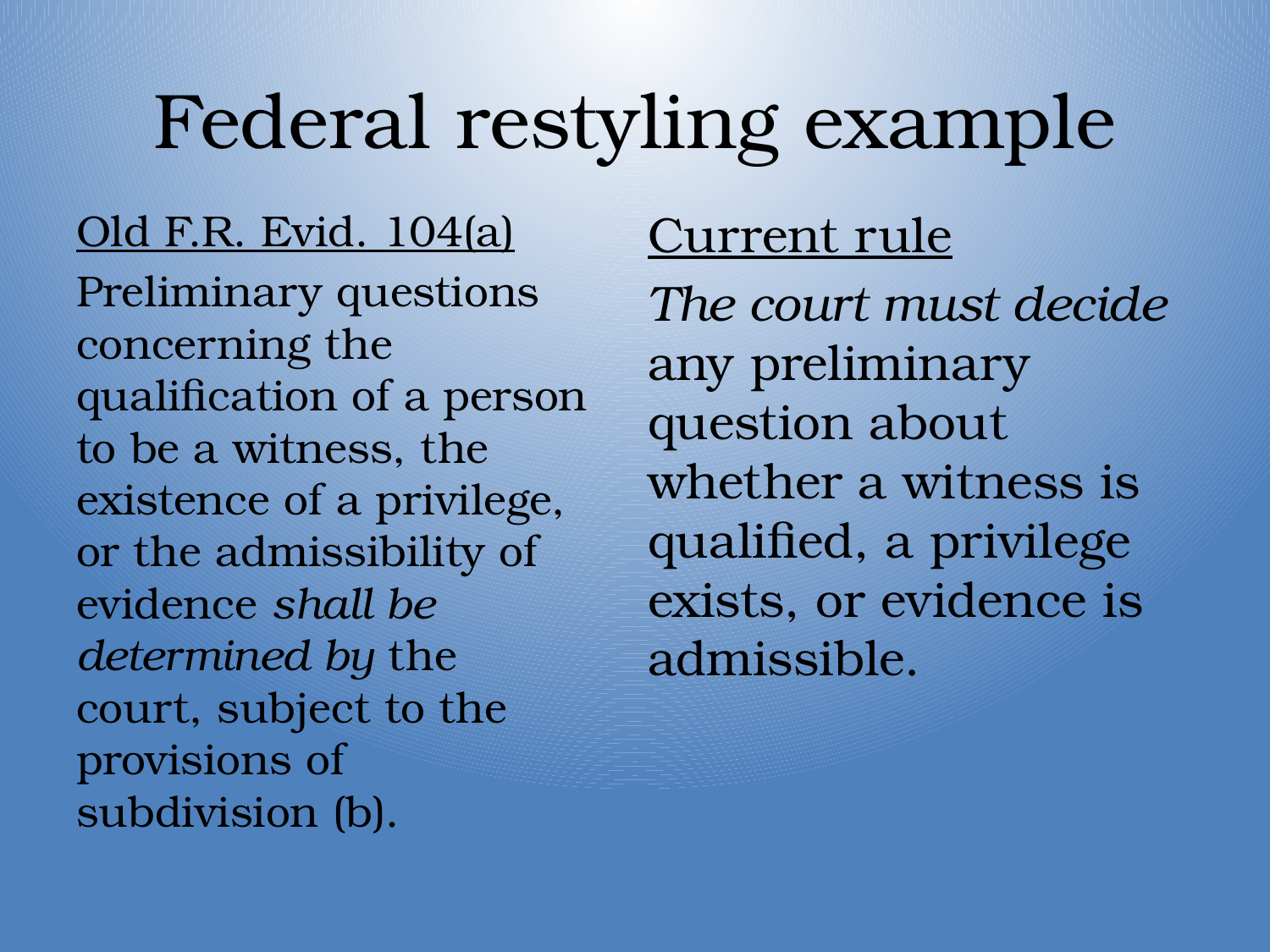

# Federal restyling example
Old F.R. Evid. 104(a)
Preliminary questions concerning the qualification of a person to be a witness, the existence of a privilege, or the admissibility of evidence shall be determined by the court, subject to the provisions of subdivision (b).
Current rule
The court must decide any preliminary question about whether a witness is qualified, a privilege exists, or evidence is admissible.